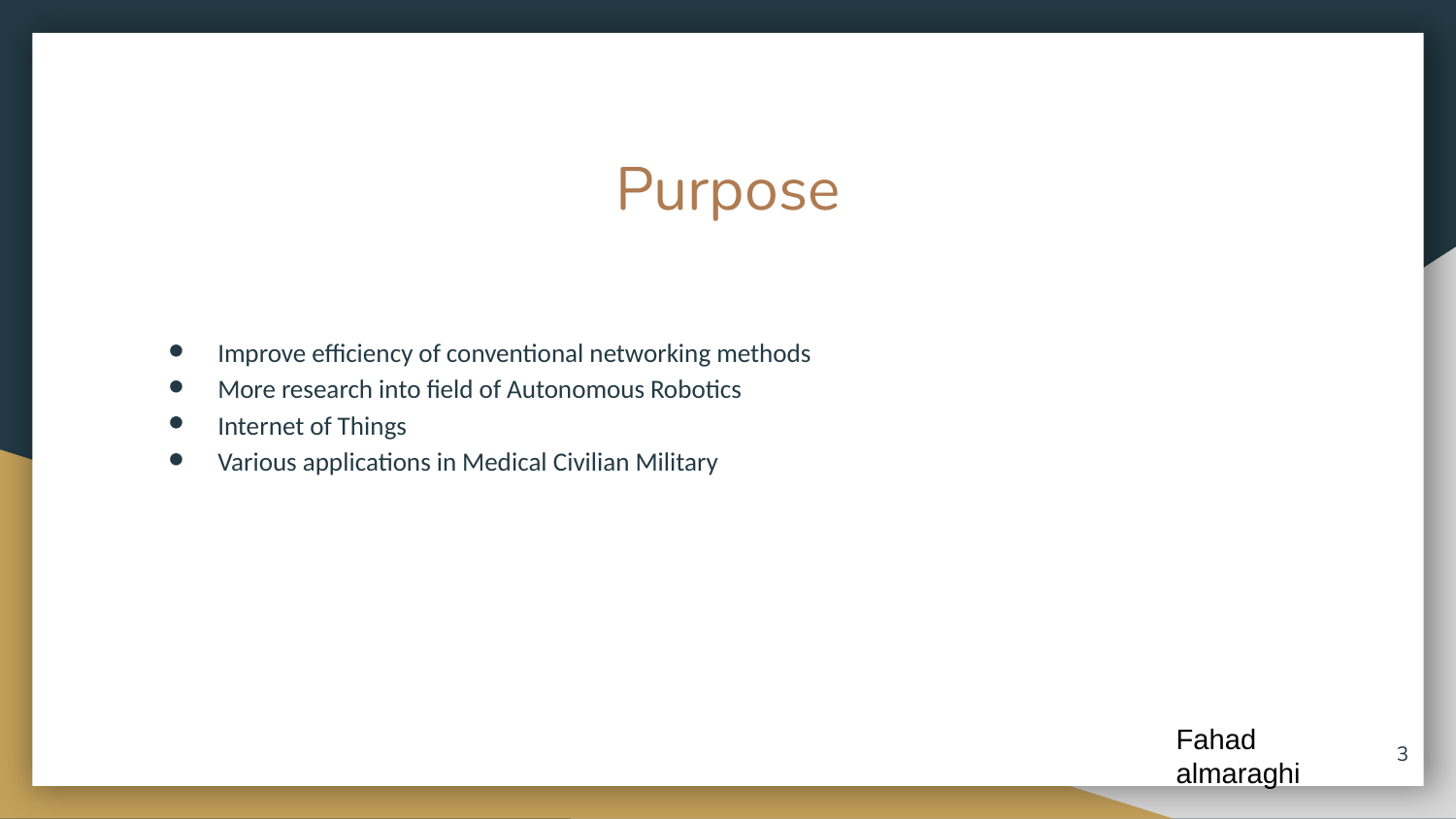

# Purpose
Improve efficiency of conventional networking methods
More research into field of Autonomous Robotics
Internet of Things
Various applications in Medical Civilian Military
Fahad almaraghi
3